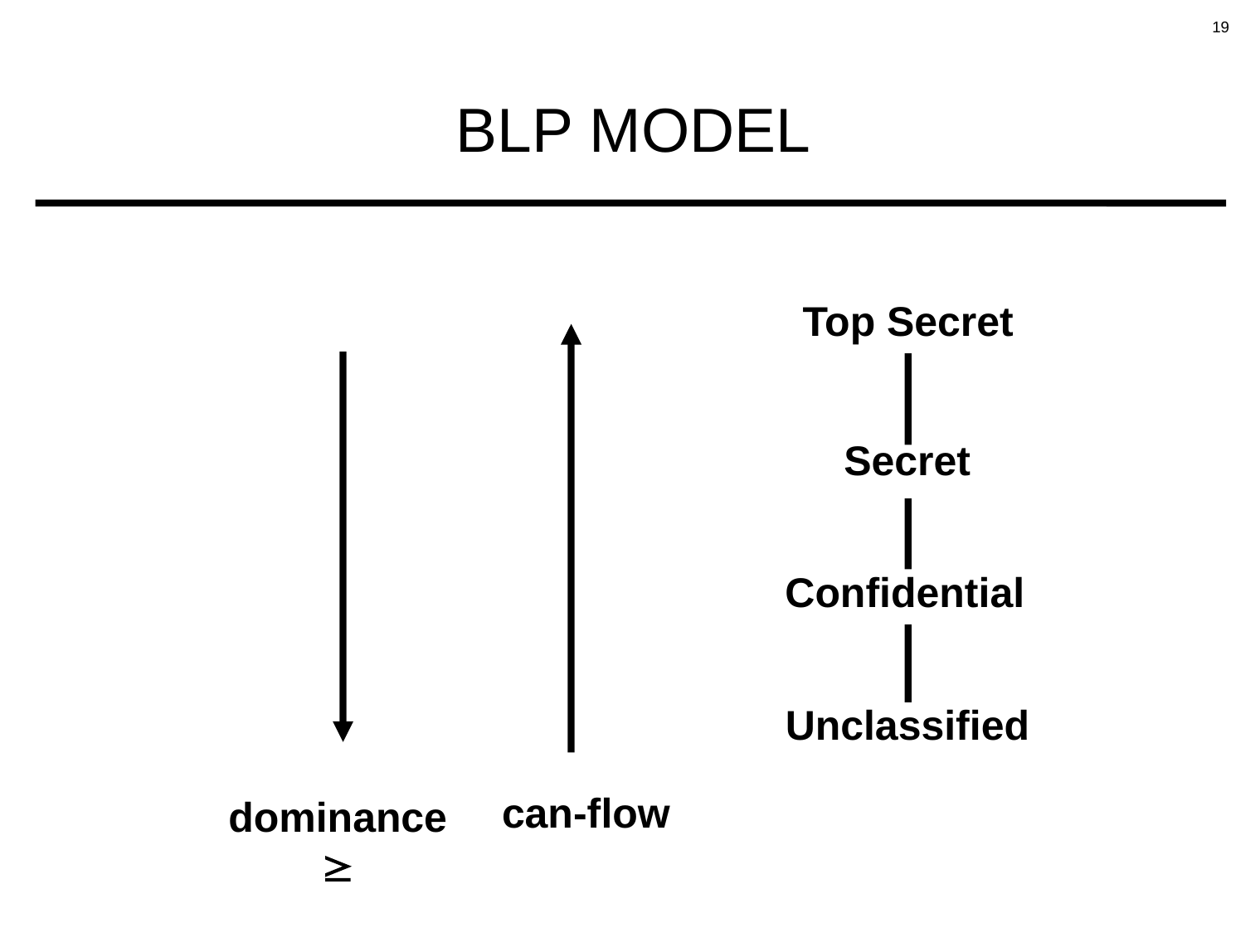

# BLP MODEL
Top Secret

Secret

Confidential

Unclassified
dominance
≥
can-flow